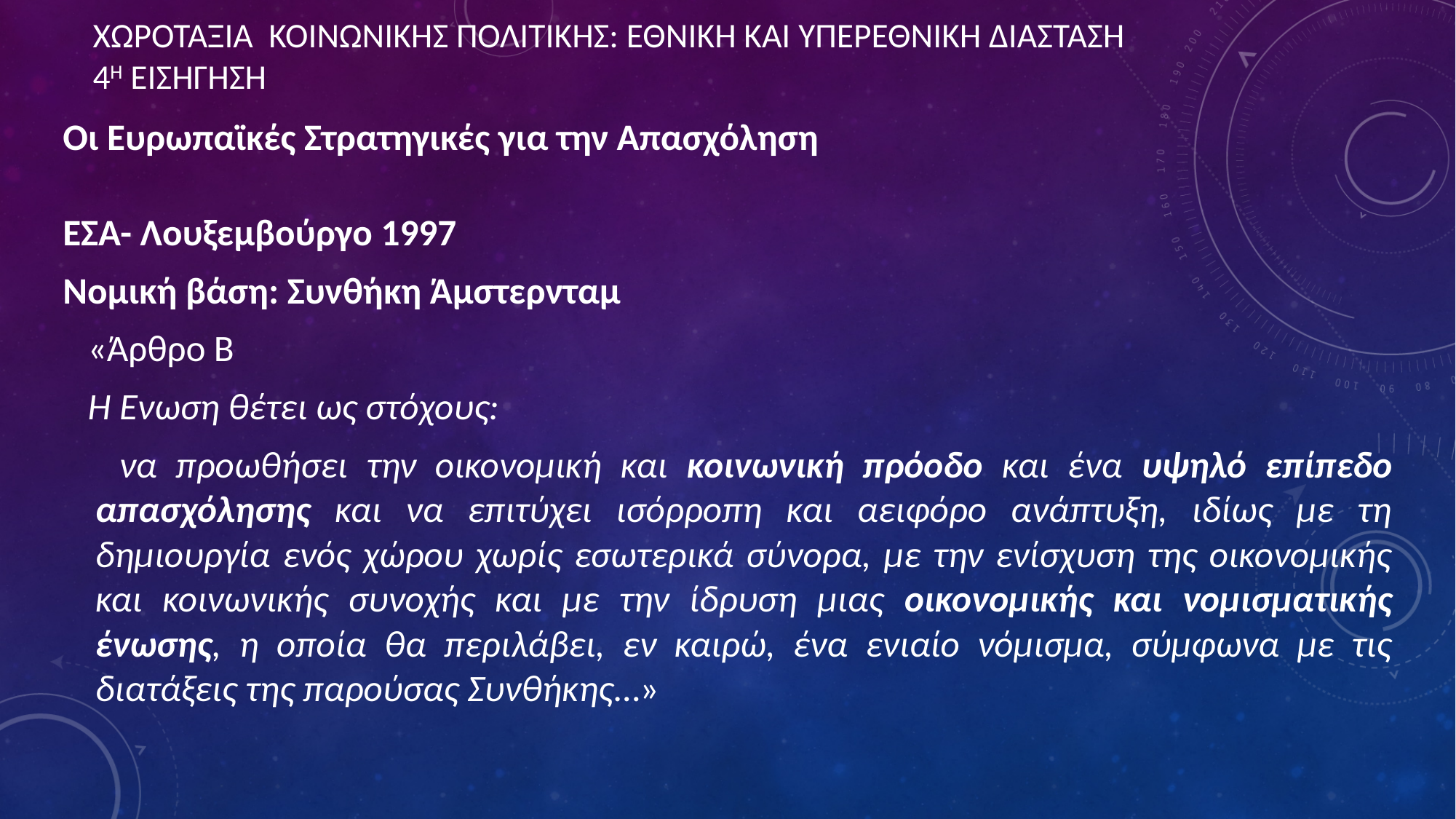

# ΧΩΡΟΤΑΞΙΑ  ΚΟΙΝΩΝΙΚΗΣ ΠΟΛΙΤΙΚΗΣ: ΕΘΝΙΚΗ ΚΑΙ ΥΠΕΡΕΘΝΙΚΗ ΔΙΑΣΤΑΣΗ 4η ΕΙΣΗΓΗΣΗ
Οι Ευρωπαϊκές Στρατηγικές για την Απασχόληση

ΕΣΑ- Λουξεμβούργο 1997
Νομική βάση: Συνθήκη Άμστερνταμ
   «Άρθρο Β
   Η Ένωση θέτει ως στόχους:
   να προωθήσει την οικονομική και κοινωνική πρόοδο και ένα υψηλό επίπεδο απασχόλησης και να επιτύχει ισόρροπη και αειφόρο ανάπτυξη, ιδίως με τη δημιουργία ενός χώρου χωρίς εσωτερικά σύνορα, με την ενίσχυση της οικονομικής και κοινωνικής συνοχής και με την ίδρυση μιας οικονομικής και νομισματικής ένωσης, η οποία θα περιλάβει, εν καιρώ, ένα ενιαίο νόμισμα, σύμφωνα με τις διατάξεις της παρούσας Συνθήκης…»